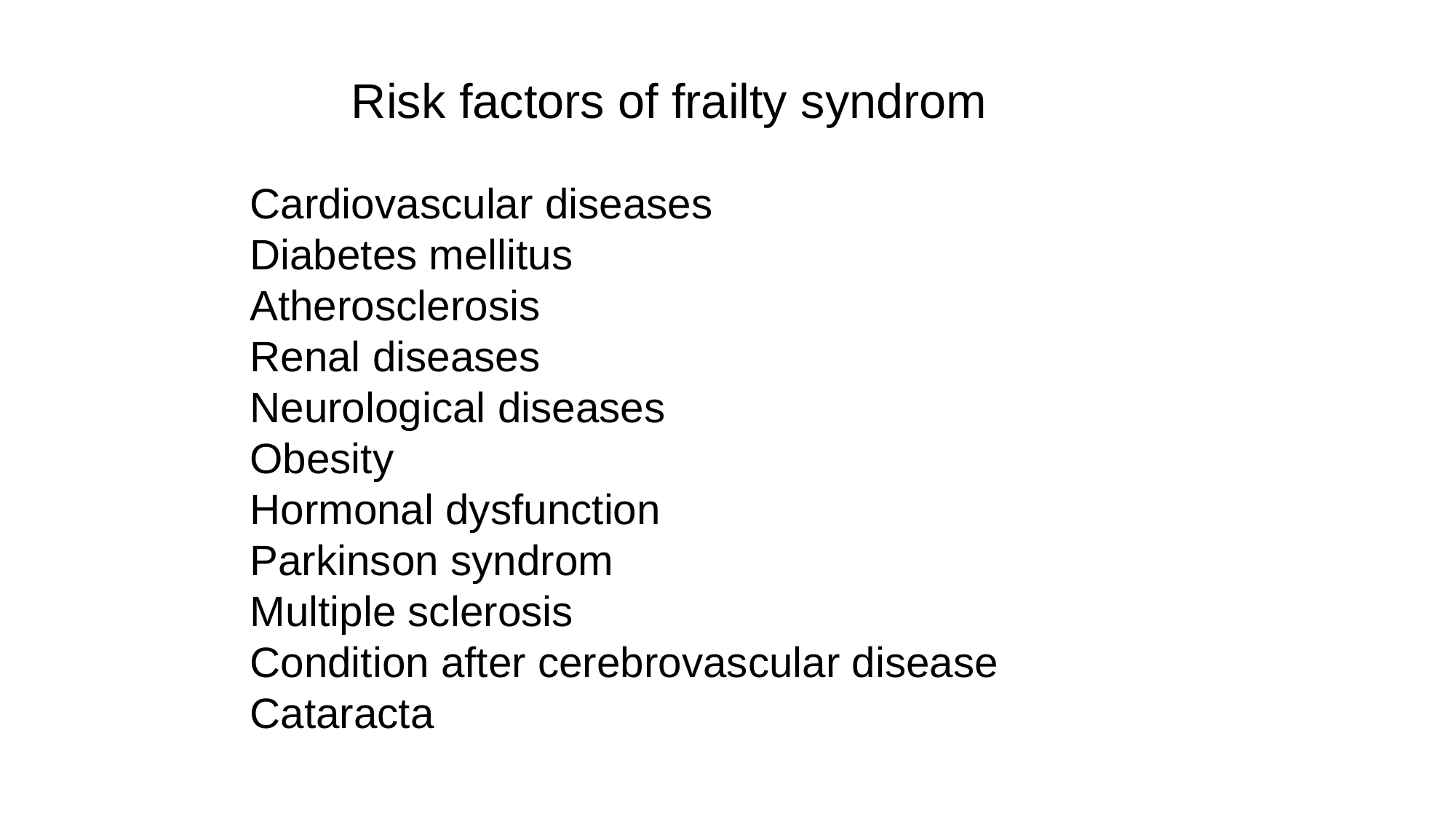

Risk factors of frailty syndrom
Cardiovascular diseases
Diabetes mellitus
Atherosclerosis
Renal diseases
Neurological diseases
Obesity
Hormonal dysfunction
Parkinson syndrom
Multiple sclerosis
Condition after cerebrovascular disease
Cataracta